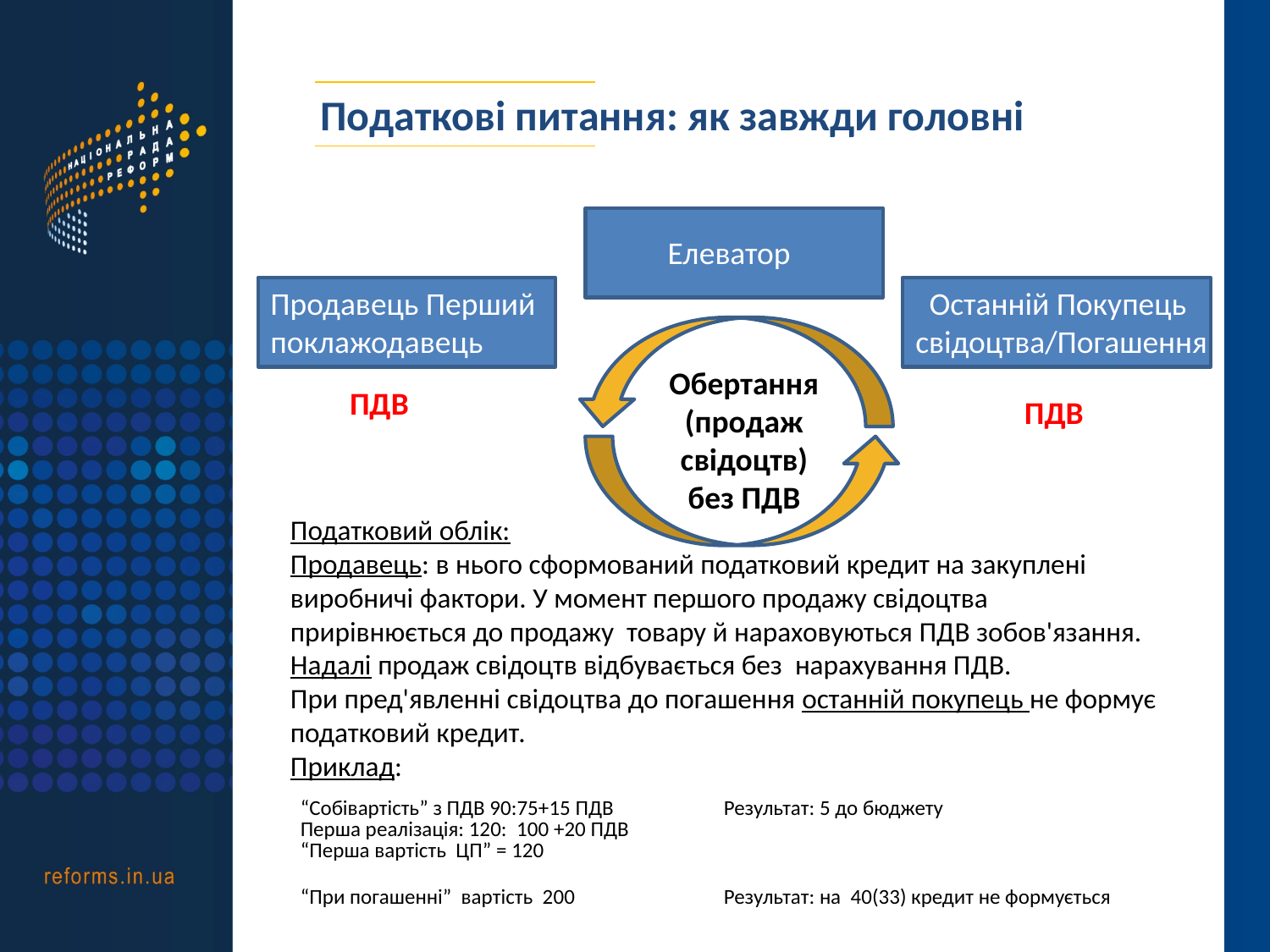

Податкові питання: як завжди головні

Елеватор
Продавець Перший поклажодавець
Останній Покупець  свідоцтва/Погашення

Обертання (продаж свідоцтв) без ПДВ
ПДВ
ПДВ

Останній Покупець  свідоцтва
Податковий облік:
Продавець: в нього сформований податковий кредит на закуплені виробничі фактори. У момент першого продажу свідоцтва прирівнюється до продажу  товару й нараховуються ПДВ зобов'язання.
Надалі продаж свідоцтв відбувається без  нарахування ПДВ.
При пред'явленні свідоцтва до погашення останній покупець не формує податковий кредит.
Приклад:

| “Собівартість” з ПДВ 90:75+15 ПДВ Перша реалізація: 120: 100 +20 ПДВ “Перша вартість ЦП” = 120 | Результат: 5 до бюджету |
| --- | --- |
| “При погашенні” вартість 200 | Результат: на 40(33) кредит не формується |